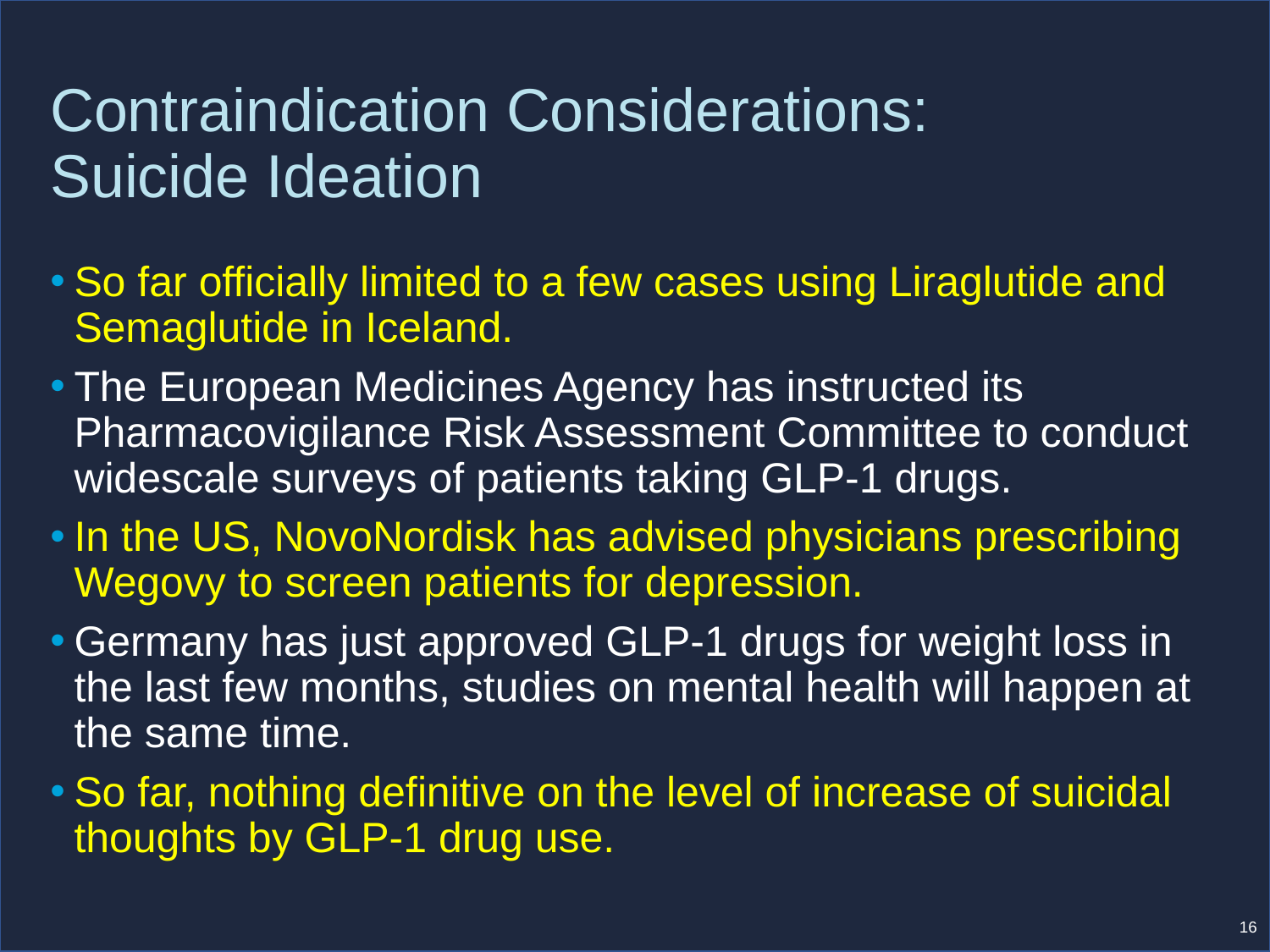

# Contraindication Considerations: Suicide Ideation
So far officially limited to a few cases using Liraglutide and Semaglutide in Iceland.
The European Medicines Agency has instructed its Pharmacovigilance Risk Assessment Committee to conduct widescale surveys of patients taking GLP-1 drugs.
In the US, NovoNordisk has advised physicians prescribing Wegovy to screen patients for depression.
Germany has just approved GLP-1 drugs for weight loss in the last few months, studies on mental health will happen at the same time.
So far, nothing definitive on the level of increase of suicidal thoughts by GLP-1 drug use.
16